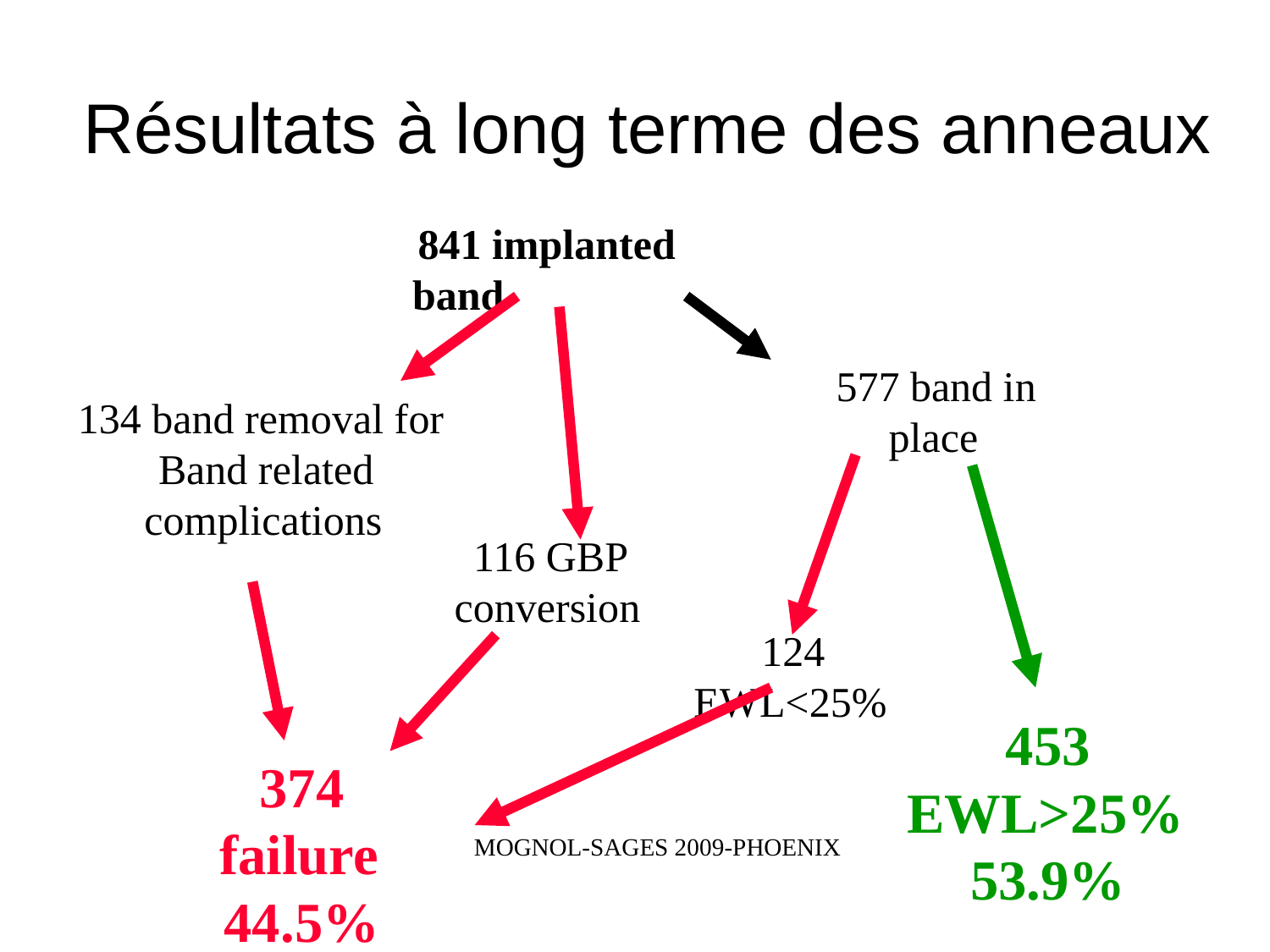

# Résultats à long terme des anneaux
841 implanted band

577 band in place
134 band removal for
Band related complications

116 GBP conversion

124 EWL<25%

453 EWL>25%
53.9%
374 failure
44.5%
MOGNOL-SAGES 2009-PHOENIX